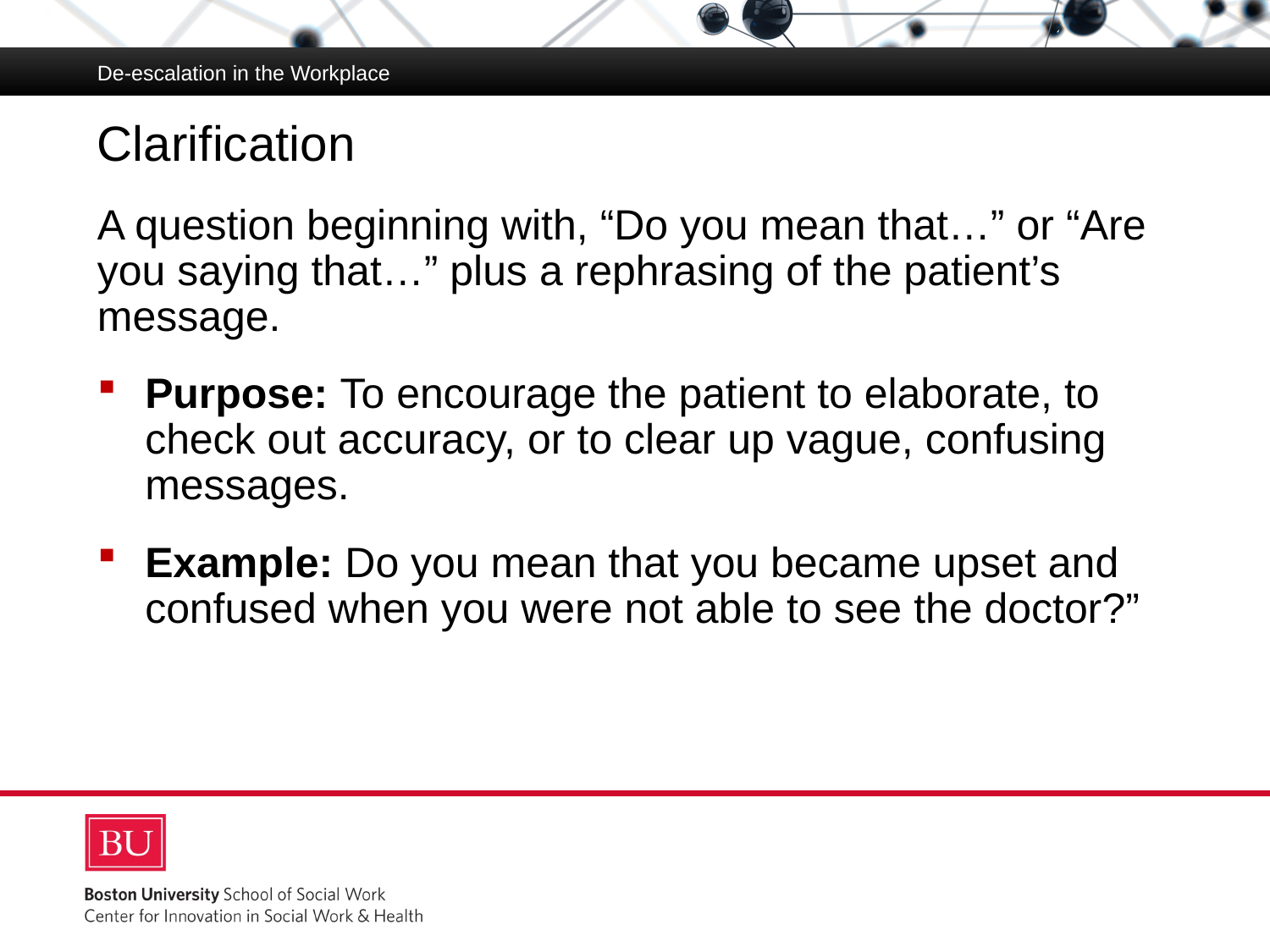

De-escalation in the Workplace
# Clarification
A question beginning with, “Do you mean that…” or “Are you saying that…” plus a rephrasing of the patient’s message.
Purpose: To encourage the patient to elaborate, to check out accuracy, or to clear up vague, confusing messages.
Example: Do you mean that you became upset and confused when you were not able to see the doctor?”